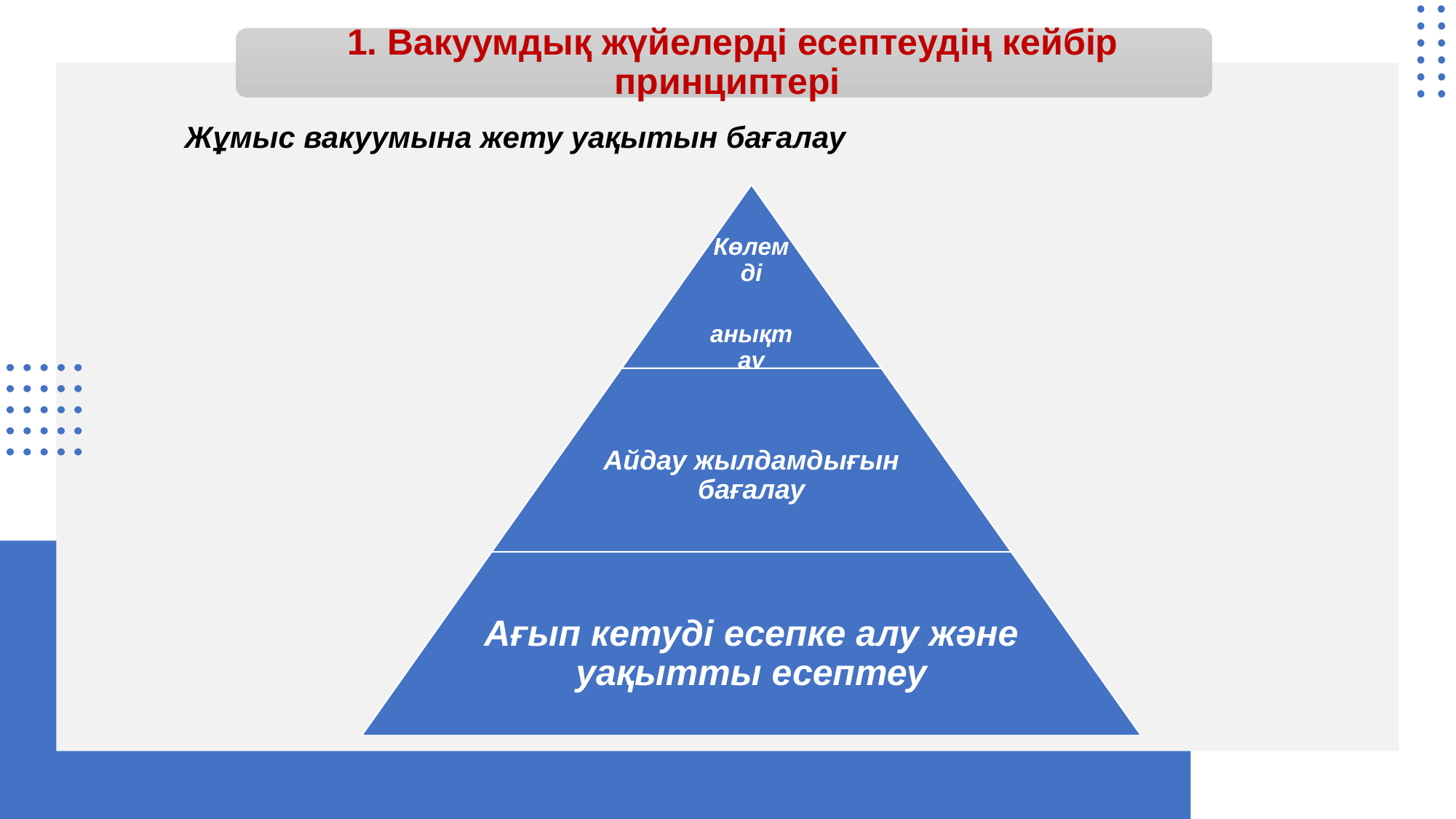

# 1. Вакуумдық жүйелерді есептеудің кейбір принциптері

	Жұмыс вакуумына жету уақытын бағалау

Көлемді
 анықтау

Айдау жылдамдығын бағалау
Ағып кетуді есепке алу және уақытты есептеу